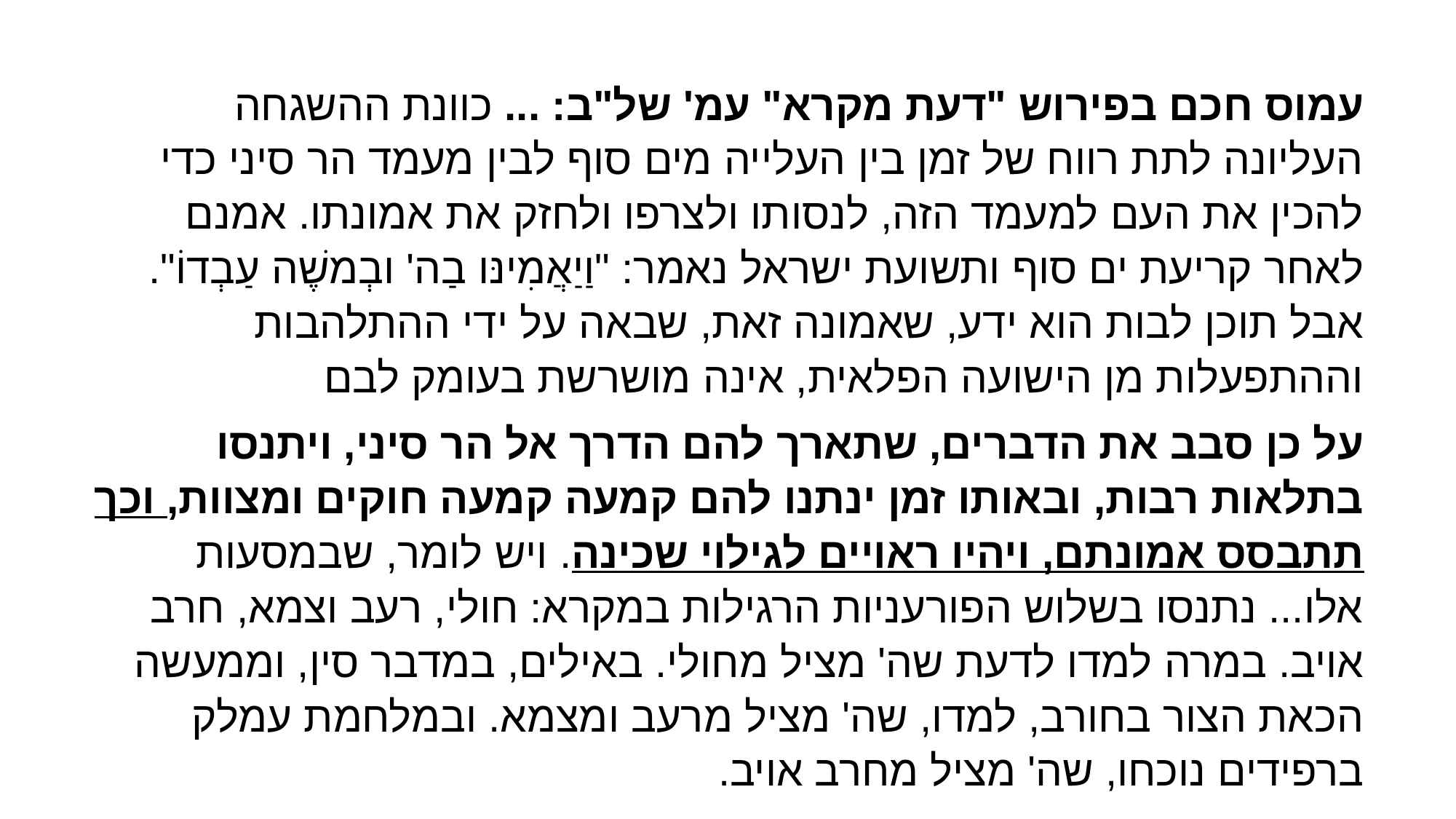

עמוס חכם בפירוש "דעת מקרא" עמ' של"ב: ... כוונת ההשגחה העליונה לתת רווח של זמן בין העלייה מים סוף לבין מעמד הר סיני כדי להכין את העם למעמד הזה, לנסותו ולצרפו ולחזק את אמונתו. אמנם לאחר קריעת ים סוף ותשועת ישראל נאמר: "וַיַאֲמִינּו בַה' ובְמשֶׁה עַבְדוֹ". אבל תוכן לבות הוא ידע, שאמונה זאת, שבאה על ידי ההתלהבות וההתפעלות מן הישועה הפלאית, אינה מושרשת בעומק לבם
על כן סבב את הדברים, שתארך להם הדרך אל הר סיני, ויתנסו בתלאות רבות, ובאותו זמן ינתנו להם קמעה קמעה חוקים ומצוות, וכך תתבסס אמונתם, ויהיו ראויים לגילוי שכינה. ויש לומר, שבמסעות אלו... נתנסו בשלוש הפורעניות הרגילות במקרא: חולי, רעב וצמא, חרב אויב. במרה למדו לדעת שה' מציל מחולי. באילים, במדבר סין, וממעשה הכאת הצור בחורב, למדו, שה' מציל מרעב ומצמא. ובמלחמת עמלק ברפידים נוכחו, שה' מציל מחרב אויב.